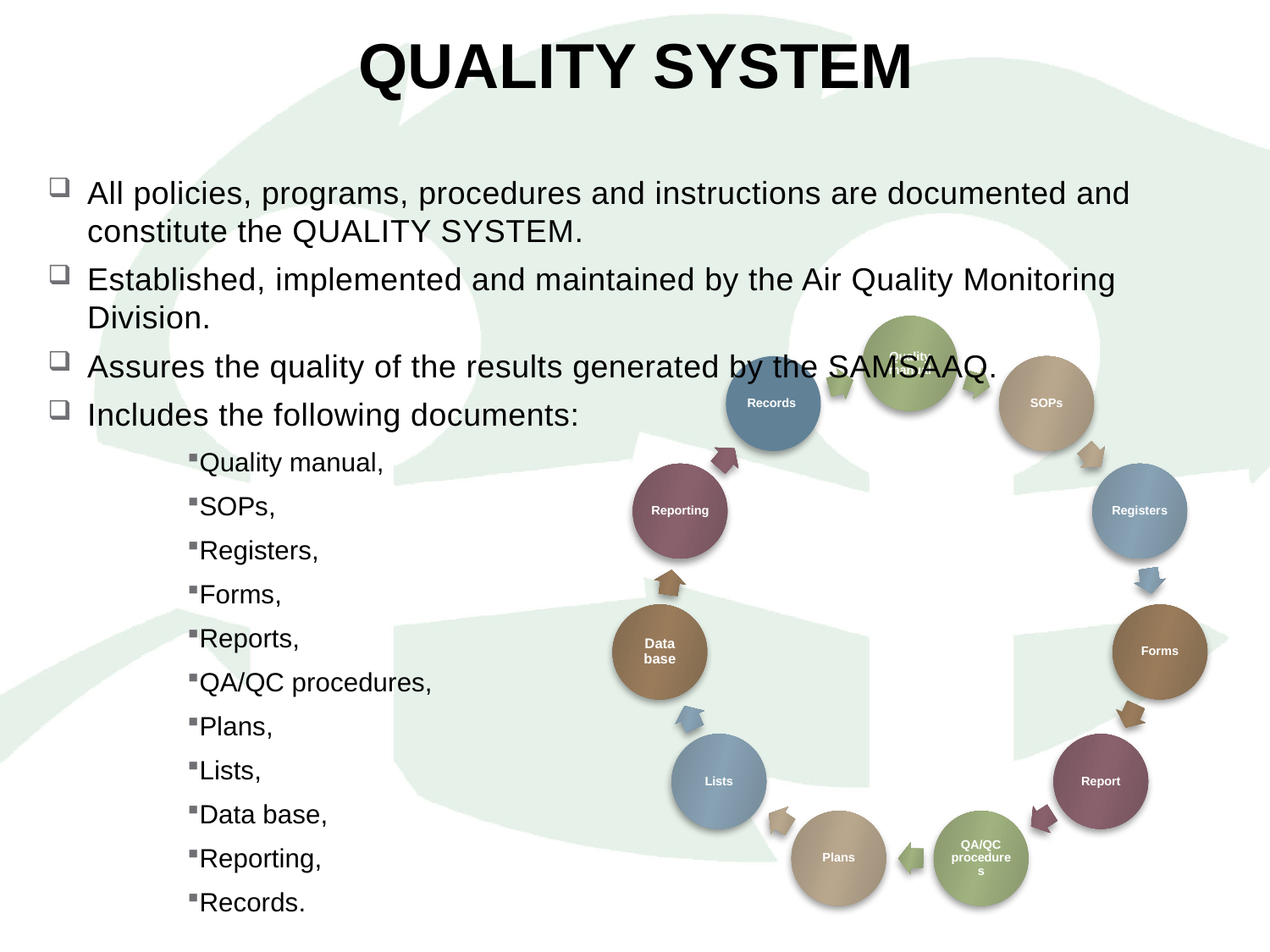

Quality System
All policies, programs, procedures and instructions are documented and constitute the QUALITY SYSTEM.
Established, implemented and maintained by the Air Quality Monitoring Division.
Assures the quality of the results generated by the SAMSAAQ.
Includes the following documents:
Quality manual,
SOPs,
Registers,
Forms,
Reports,
QA/QC procedures,
Plans,
Lists,
Data base,
Reporting,
Records.
Quality manual

SOPs

Registers

Forms

Report

QA/QC procedures

Plans

Lists

Data base

Reporting

Records